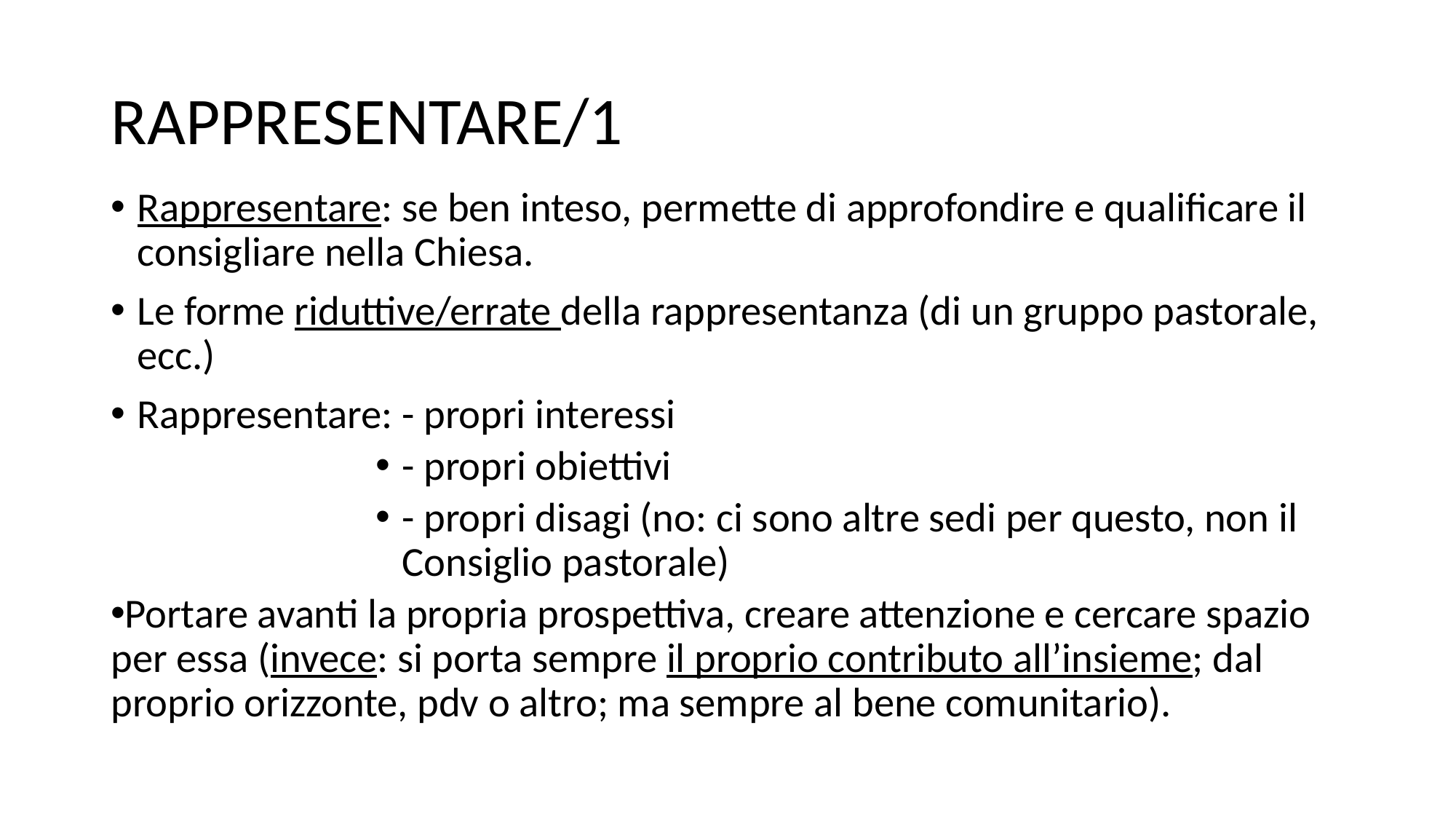

# RAPPRESENTARE/1
Rappresentare: se ben inteso, permette di approfondire e qualificare il consigliare nella Chiesa.
Le forme riduttive/errate della rappresentanza (di un gruppo pastorale, ecc.)
Rappresentare: - propri interessi
- propri obiettivi
- propri disagi (no: ci sono altre sedi per questo, non il Consiglio pastorale)
Portare avanti la propria prospettiva, creare attenzione e cercare spazio per essa (invece: si porta sempre il proprio contributo all’insieme; dal proprio orizzonte, pdv o altro; ma sempre al bene comunitario).